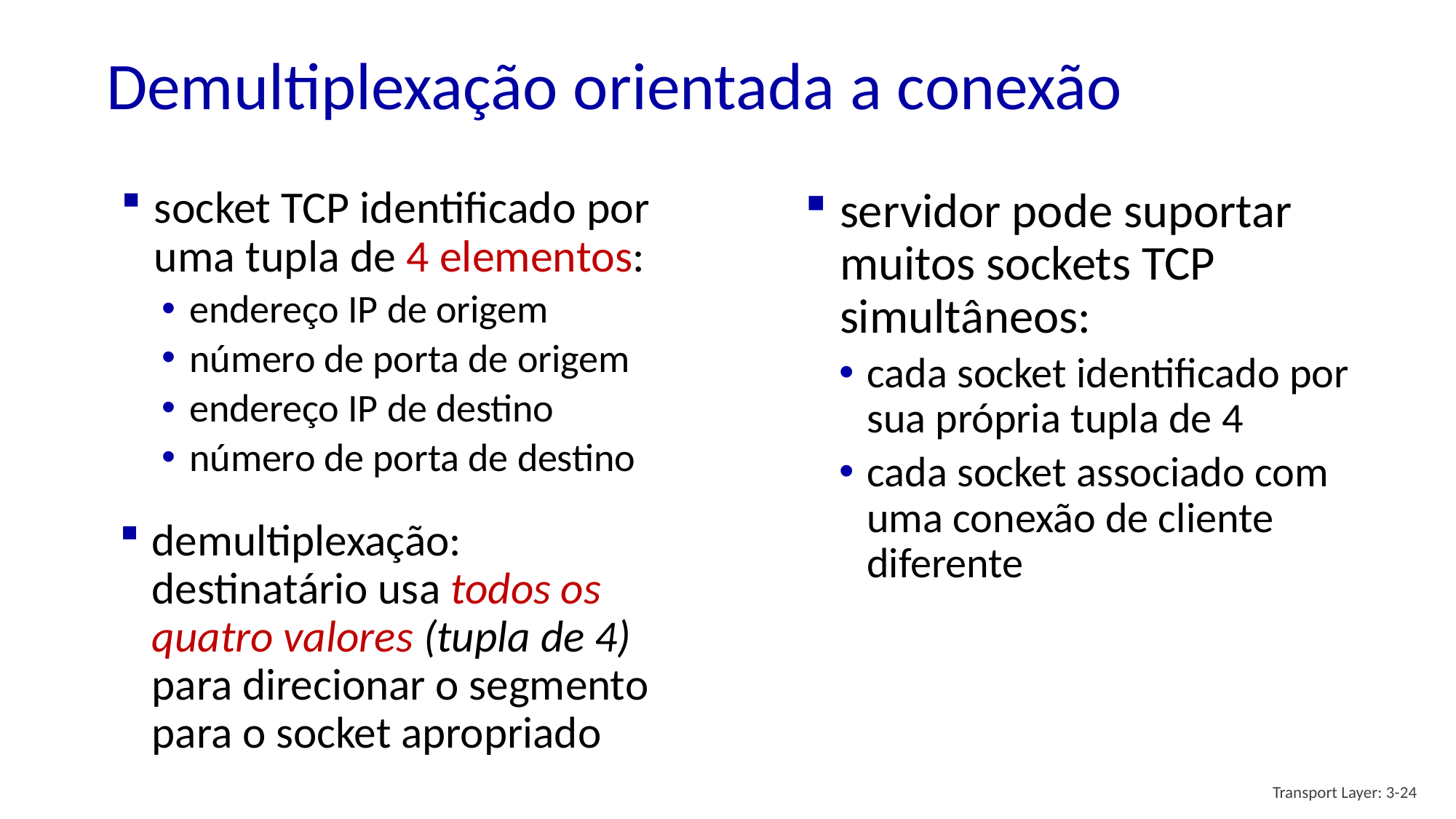

# Demultiplexação orientada a conexão
socket TCP identificado por uma tupla de 4 elementos:
endereço IP de origem
número de porta de origem
endereço IP de destino
número de porta de destino
servidor pode suportar muitos sockets TCP simultâneos:
cada socket identificado por sua própria tupla de 4
cada socket associado com uma conexão de cliente diferente
demultiplexação: destinatário usa todos os quatro valores (tupla de 4) para direcionar o segmento para o socket apropriado
Transport Layer: 3-24